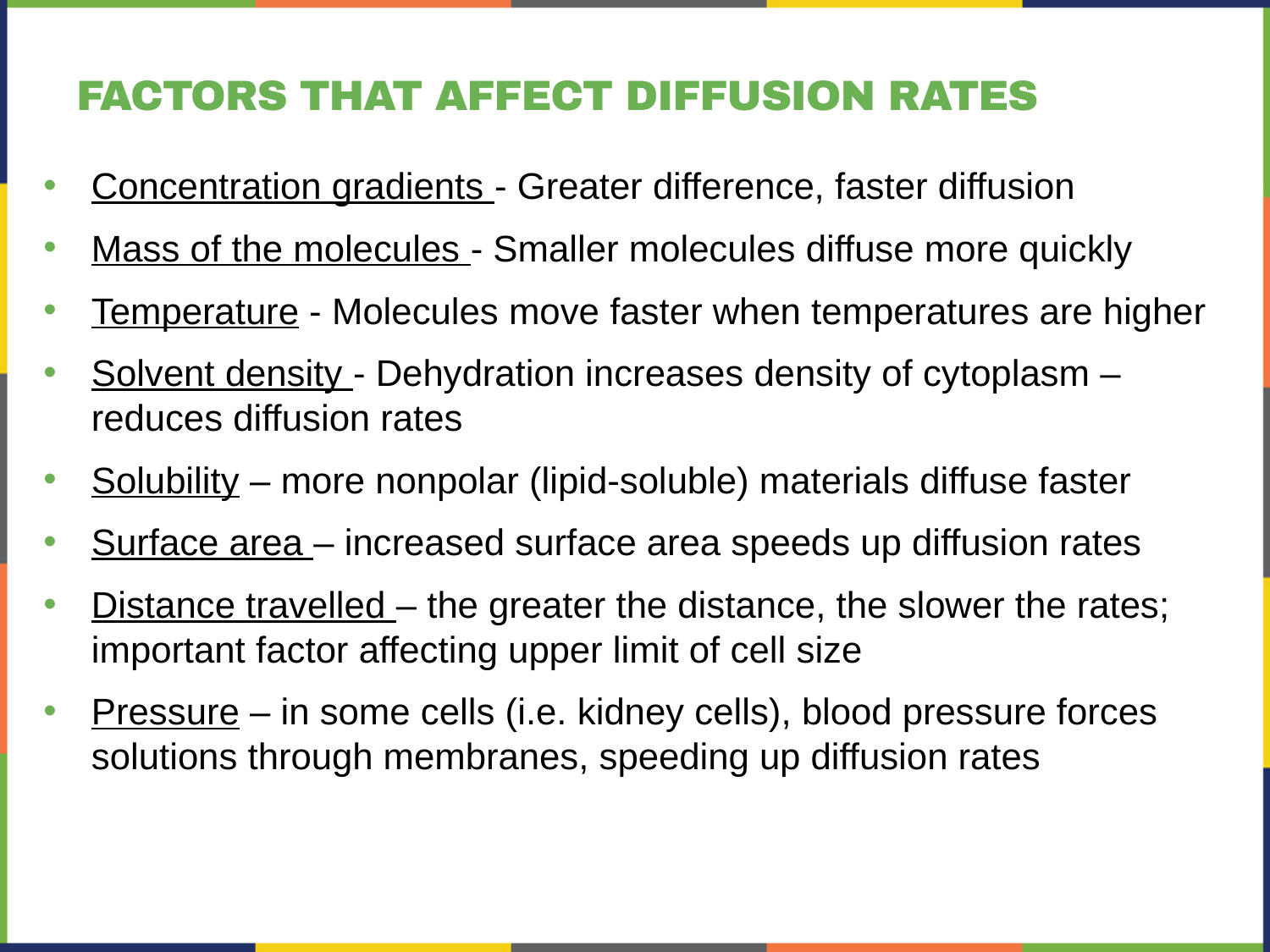

# Factors that affect diffusion rates
Concentration gradients - Greater difference, faster diffusion
Mass of the molecules - Smaller molecules diffuse more quickly
Temperature - Molecules move faster when temperatures are higher
Solvent density - Dehydration increases density of cytoplasm – reduces diffusion rates
Solubility – more nonpolar (lipid-soluble) materials diffuse faster
Surface area – increased surface area speeds up diffusion rates
Distance travelled – the greater the distance, the slower the rates; important factor affecting upper limit of cell size
Pressure – in some cells (i.e. kidney cells), blood pressure forces solutions through membranes, speeding up diffusion rates